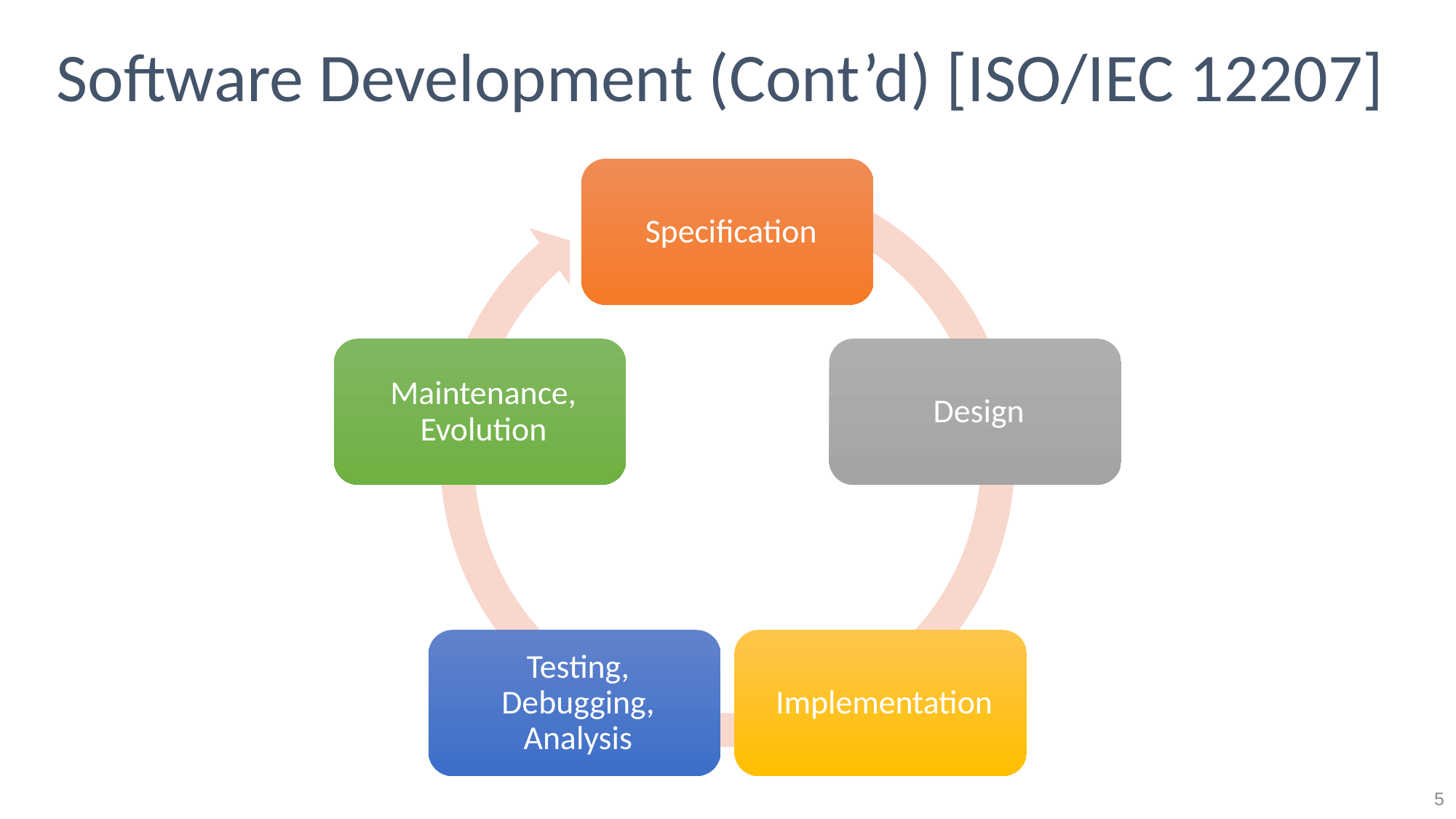

# Software Development (Cont’d) [ISO/IEC 12207]
Specification
Design
Implementation
Testing, Debugging, Analysis
Maintenance, Evolution
5